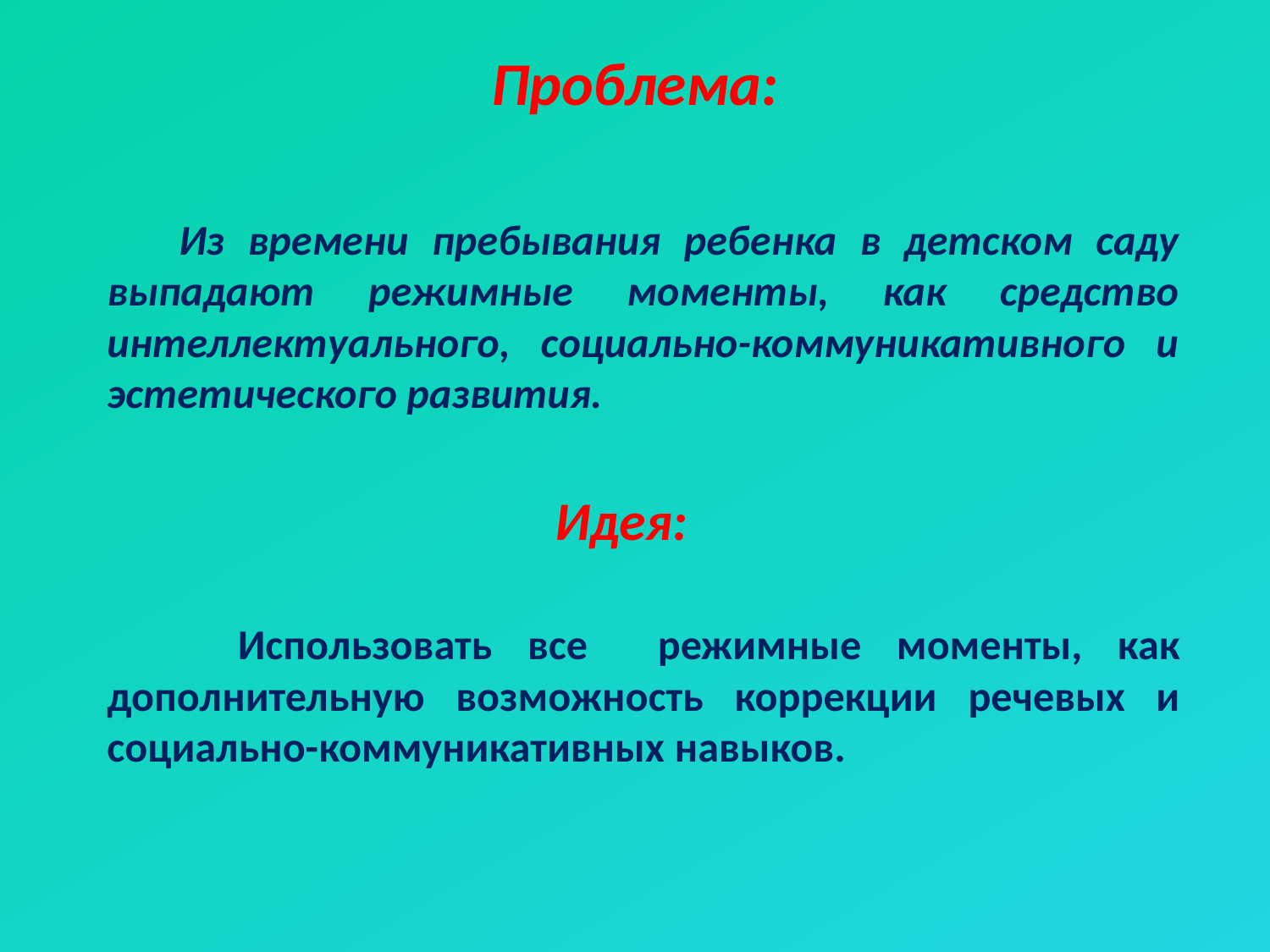

# Проблема:

     Из времени пребывания ребенка в детском саду выпадают режимные моменты, как средство интеллектуального, социально-коммуникативного и эстетического развития.

Идея:

     Использовать все  режимные моменты, как дополнительную возможность коррекции речевых и социально-коммуникативных навыков.